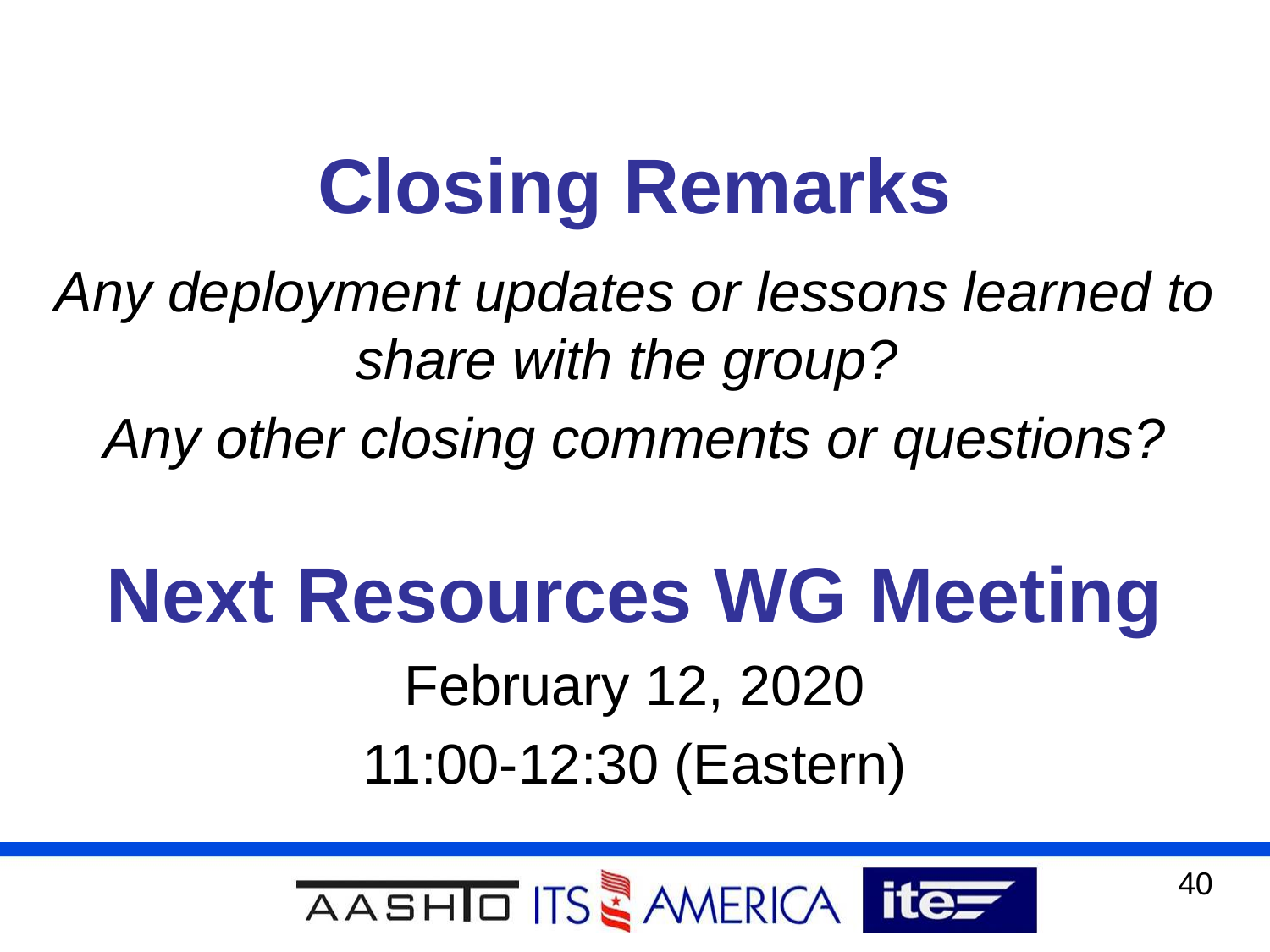

# Closing Remarks
Any deployment updates or lessons learned to share with the group?
Any other closing comments or questions?

Next Resources WG Meeting
February 12, 2020
11:00-12:30 (Eastern)